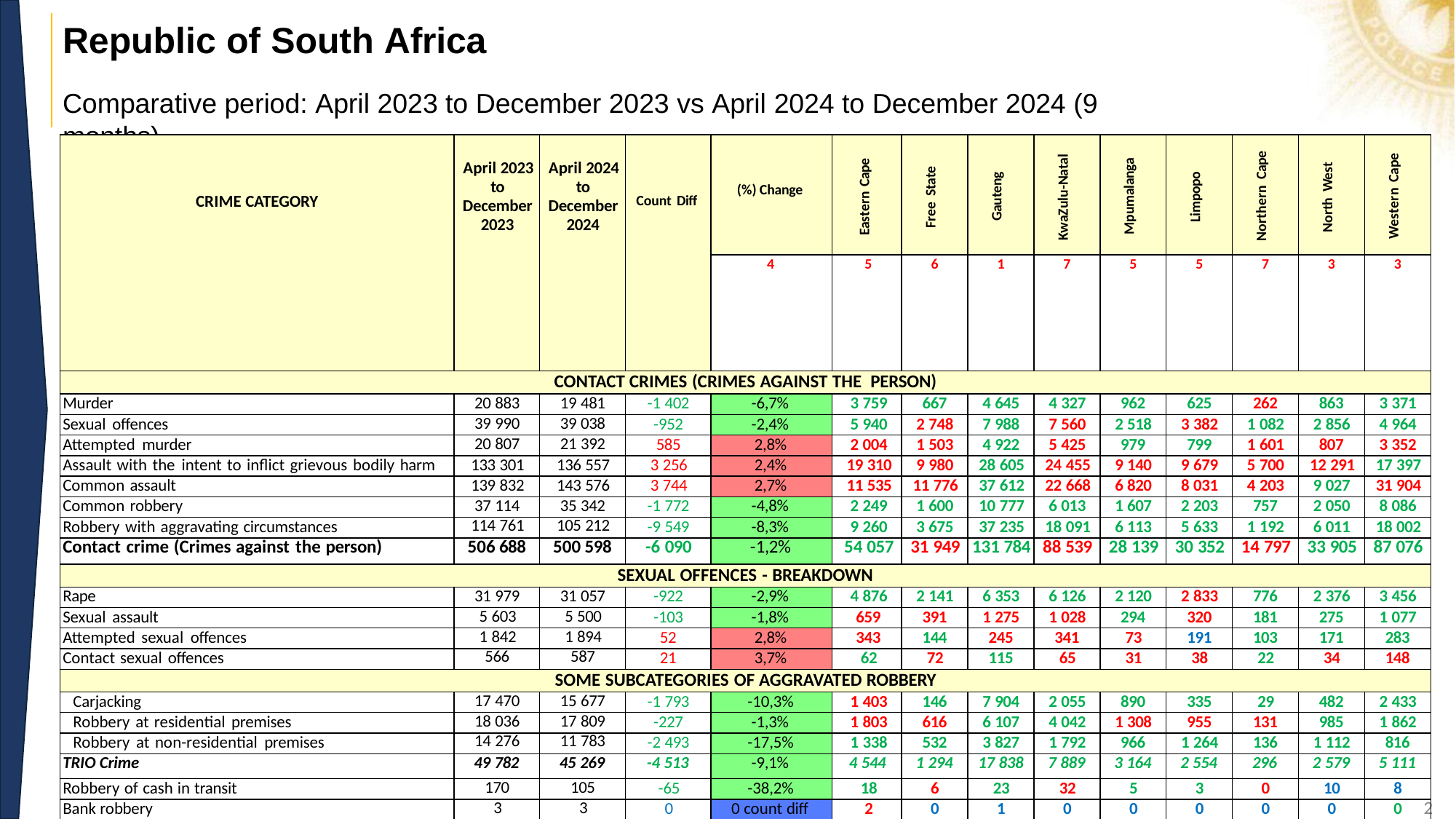

# Republic of South Africa
Comparative period: April 2023 to December 2023 vs April 2024 to December 2024 (9 months)
| CRIME CATEGORY | April 2023 to December 2023 | April 2024 to December 2024 | Count Diff | (%) Change | Eastern Cape | Free State | Gauteng | KwaZulu-Natal | Mpumalanga | Limpopo | Northern Cape | North West | Western Cape |
| --- | --- | --- | --- | --- | --- | --- | --- | --- | --- | --- | --- | --- | --- |
|  |  |  |  | 4 | 5 | 6 | 1 | 7 | 5 | 5 | 7 | 3 | 3 |
| CONTACT CRIMES (CRIMES AGAINST THE PERSON) |  |  |  |  |  |  |  |  |  |  |  |  |  |
| Murder | 20 883 | 19 481 | -1 402 | -6,7% | 3 759 | 667 | 4 645 | 4 327 | 962 | 625 | 262 | 863 | 3 371 |
| Sexual offences | 39 990 | 39 038 | -952 | -2,4% | 5 940 | 2 748 | 7 988 | 7 560 | 2 518 | 3 382 | 1 082 | 2 856 | 4 964 |
| Attempted murder | 20 807 | 21 392 | 585 | 2,8% | 2 004 | 1 503 | 4 922 | 5 425 | 979 | 799 | 1 601 | 807 | 3 352 |
| Assault with the intent to inflict grievous bodily harm | 133 301 | 136 557 | 3 256 | 2,4% | 19 310 | 9 980 | 28 605 | 24 455 | 9 140 | 9 679 | 5 700 | 12 291 | 17 397 |
| Common assault | 139 832 | 143 576 | 3 744 | 2,7% | 11 535 | 11 776 | 37 612 | 22 668 | 6 820 | 8 031 | 4 203 | 9 027 | 31 904 |
| Common robbery | 37 114 | 35 342 | -1 772 | -4,8% | 2 249 | 1 600 | 10 777 | 6 013 | 1 607 | 2 203 | 757 | 2 050 | 8 086 |
| Robbery with aggravating circumstances | 114 761 | 105 212 | -9 549 | -8,3% | 9 260 | 3 675 | 37 235 | 18 091 | 6 113 | 5 633 | 1 192 | 6 011 | 18 002 |
| Contact crime (Crimes against the person) | 506 688 | 500 598 | -6 090 | -1,2% | 54 057 | 31 949 | 131 784 | 88 539 | 28 139 | 30 352 | 14 797 | 33 905 | 87 076 |
| SEXUAL OFFENCES - BREAKDOWN |  |  |  |  |  |  |  |  |  |  |  |  |  |
| Rape | 31 979 | 31 057 | -922 | -2,9% | 4 876 | 2 141 | 6 353 | 6 126 | 2 120 | 2 833 | 776 | 2 376 | 3 456 |
| Sexual assault | 5 603 | 5 500 | -103 | -1,8% | 659 | 391 | 1 275 | 1 028 | 294 | 320 | 181 | 275 | 1 077 |
| Attempted sexual offences | 1 842 | 1 894 | 52 | 2,8% | 343 | 144 | 245 | 341 | 73 | 191 | 103 | 171 | 283 |
| Contact sexual offences | 566 | 587 | 21 | 3,7% | 62 | 72 | 115 | 65 | 31 | 38 | 22 | 34 | 148 |
| SOME SUBCATEGORIES OF AGGRAVATED ROBBERY |  |  |  |  |  |  |  |  |  |  |  |  |  |
| Carjacking | 17 470 | 15 677 | -1 793 | -10,3% | 1 403 | 146 | 7 904 | 2 055 | 890 | 335 | 29 | 482 | 2 433 |
| Robbery at residential premises | 18 036 | 17 809 | -227 | -1,3% | 1 803 | 616 | 6 107 | 4 042 | 1 308 | 955 | 131 | 985 | 1 862 |
| Robbery at non-residential premises | 14 276 | 11 783 | -2 493 | -17,5% | 1 338 | 532 | 3 827 | 1 792 | 966 | 1 264 | 136 | 1 112 | 816 |
| TRIO Crime | 49 782 | 45 269 | -4 513 | -9,1% | 4 544 | 1 294 | 17 838 | 7 889 | 3 164 | 2 554 | 296 | 2 579 | 5 111 |
| Robbery of cash in transit | 170 | 105 | -65 | -38,2% | 18 | 6 | 23 | 32 | 5 | 3 | 0 | 10 | 8 |
| Bank robbery | 3 | 3 | 0 | 0 count diff | 2 | 0 | 1 | 0 | 0 | 0 | 0 | 0 | 0 |
| Truck hijacking | 1 521 | 1 290 | -231 | -15,2% | 127 | 26 | 756 | 115 | 104 | 27 | 5 | 52 | 78 |
2